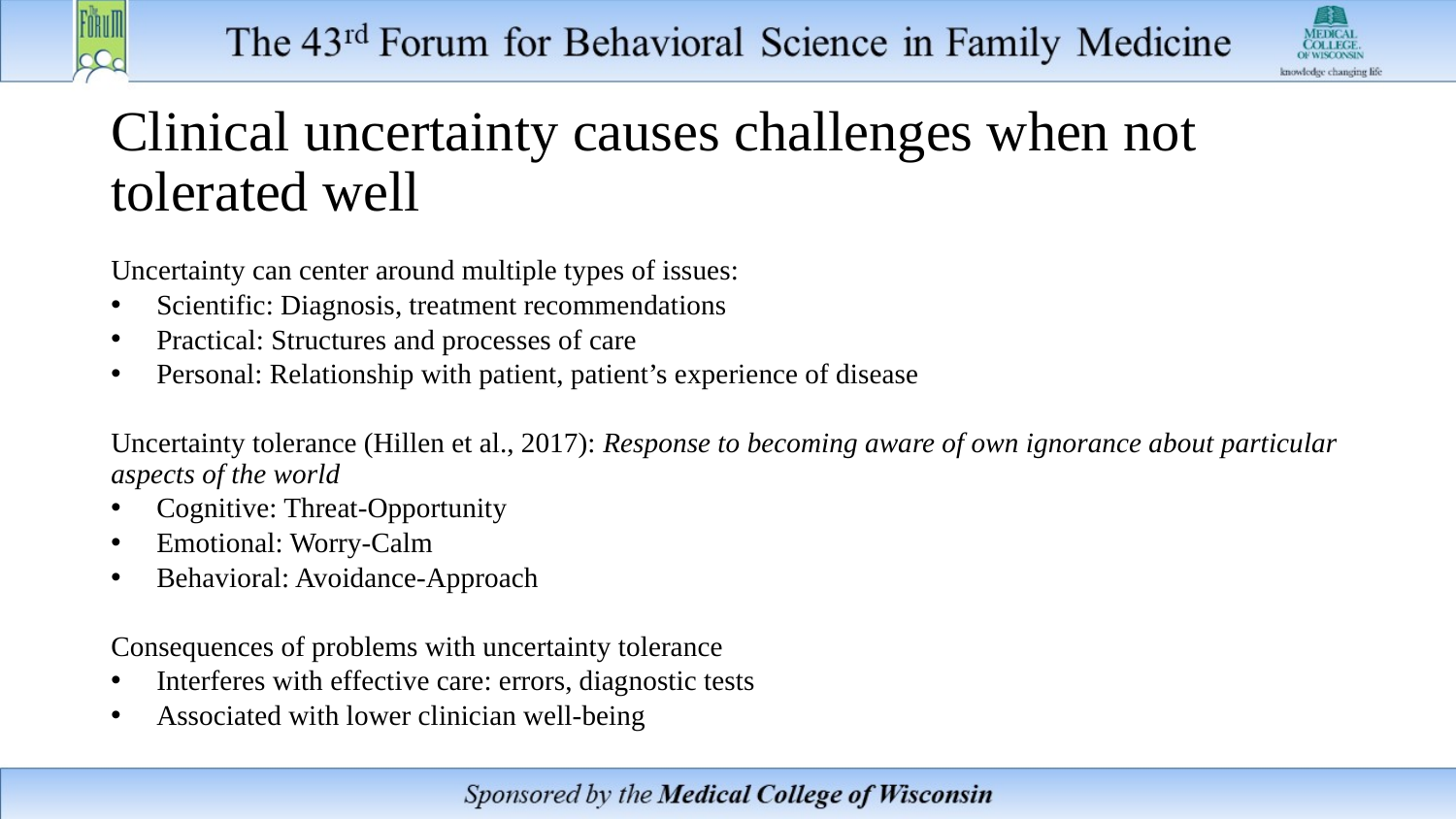

# Clinical uncertainty causes challenges when not tolerated well
Uncertainty can center around multiple types of issues:
Scientific: Diagnosis, treatment recommendations
Practical: Structures and processes of care
Personal: Relationship with patient, patient’s experience of disease

Uncertainty tolerance (Hillen et al., 2017): Response to becoming aware of own ignorance about particular aspects of the world
Cognitive: Threat-Opportunity
Emotional: Worry-Calm
Behavioral: Avoidance-Approach

Consequences of problems with uncertainty tolerance
Interferes with effective care: errors, diagnostic tests
Associated with lower clinician well-being